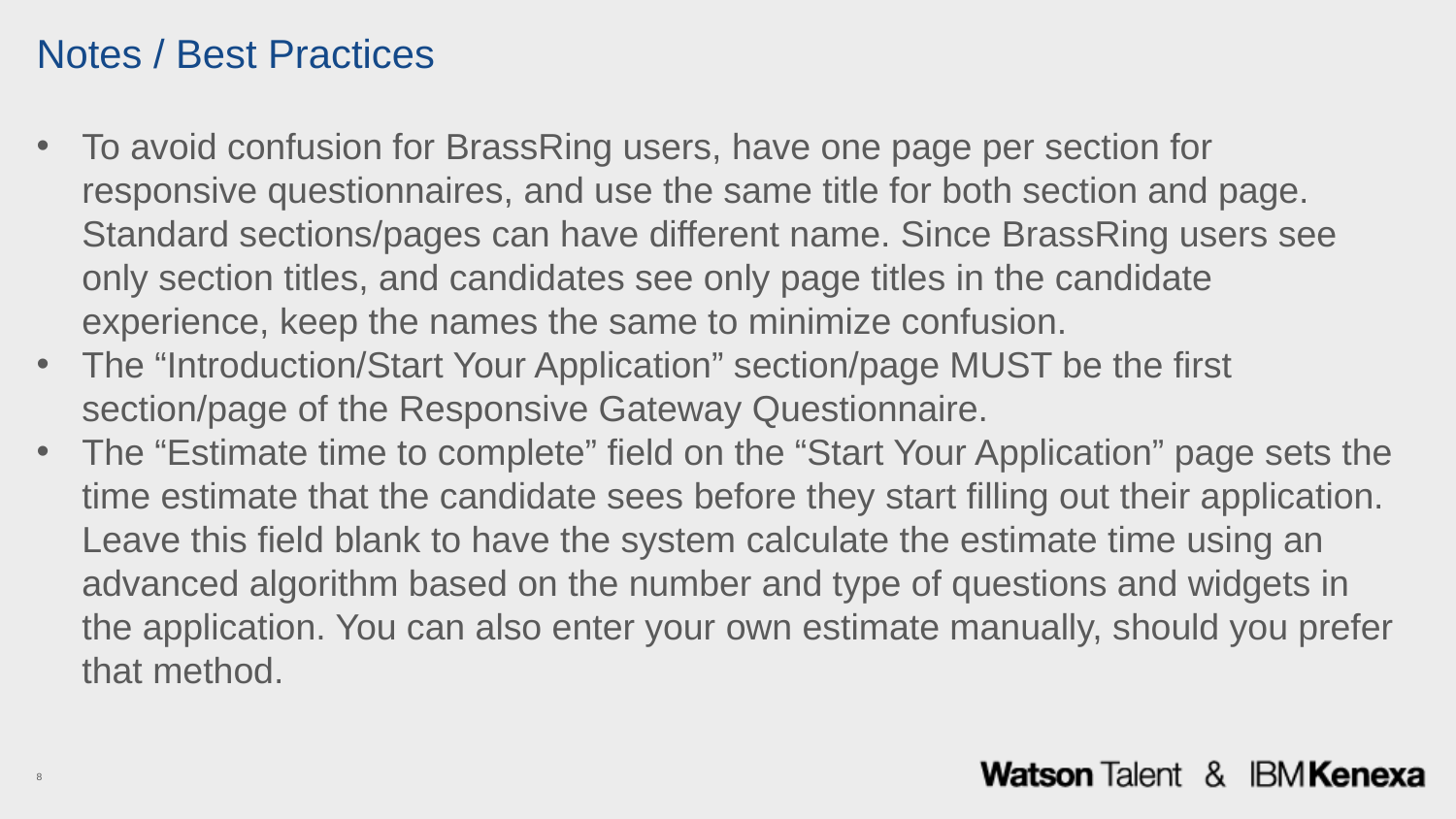

# Notes / Best Practices
To avoid confusion for BrassRing users, have one page per section for responsive questionnaires, and use the same title for both section and page. Standard sections/pages can have different name. Since BrassRing users see only section titles, and candidates see only page titles in the candidate experience, keep the names the same to minimize confusion.
The “Introduction/Start Your Application” section/page MUST be the first section/page of the Responsive Gateway Questionnaire.
The “Estimate time to complete” field on the “Start Your Application” page sets the time estimate that the candidate sees before they start filling out their application. Leave this field blank to have the system calculate the estimate time using an advanced algorithm based on the number and type of questions and widgets in the application. You can also enter your own estimate manually, should you prefer that method.

8